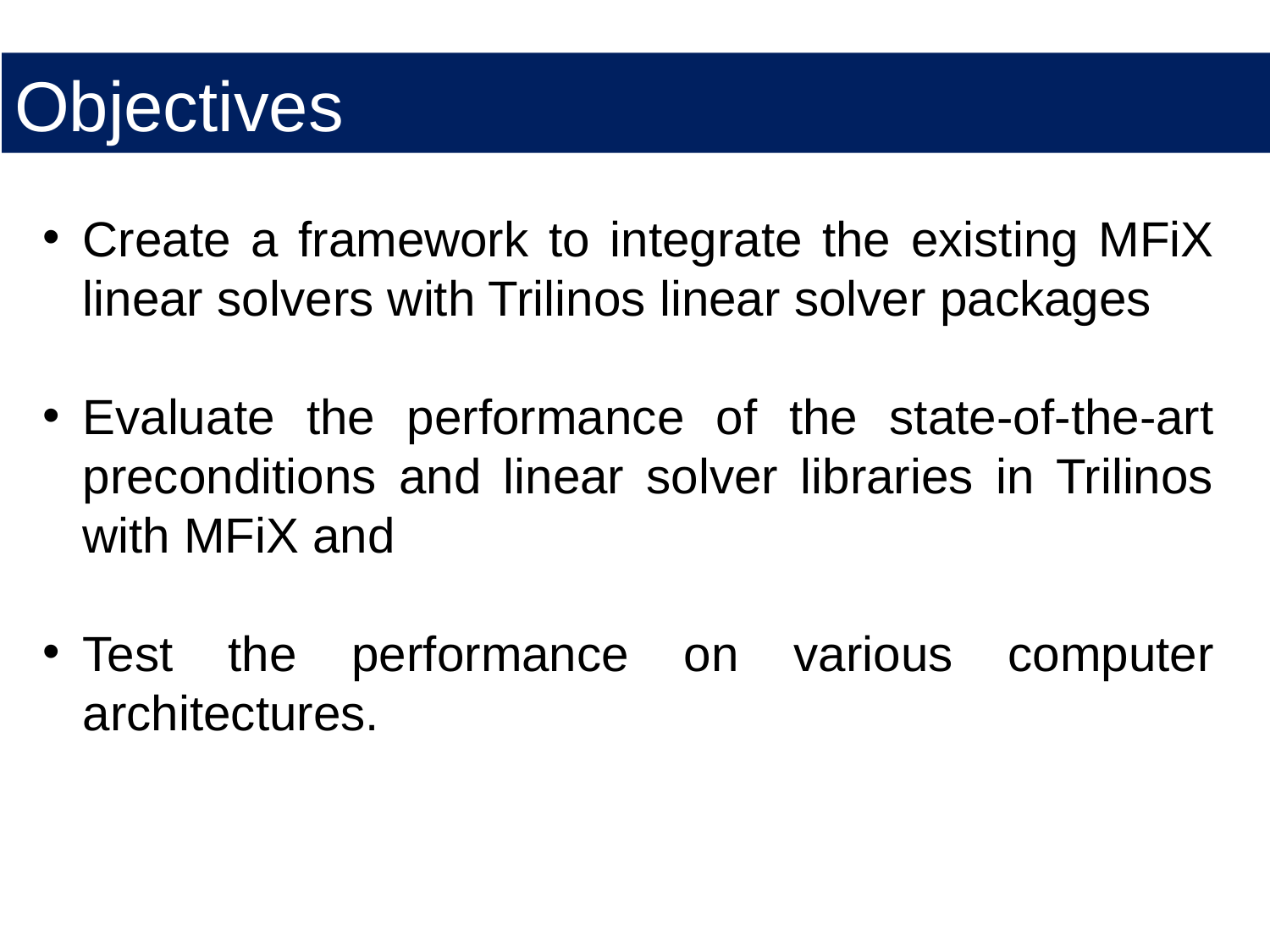

Objectives
Create a framework to integrate the existing MFiX linear solvers with Trilinos linear solver packages

Evaluate the performance of the state-of-the-art preconditions and linear solver libraries in Trilinos with MFiX and

Test the performance on various computer architectures.